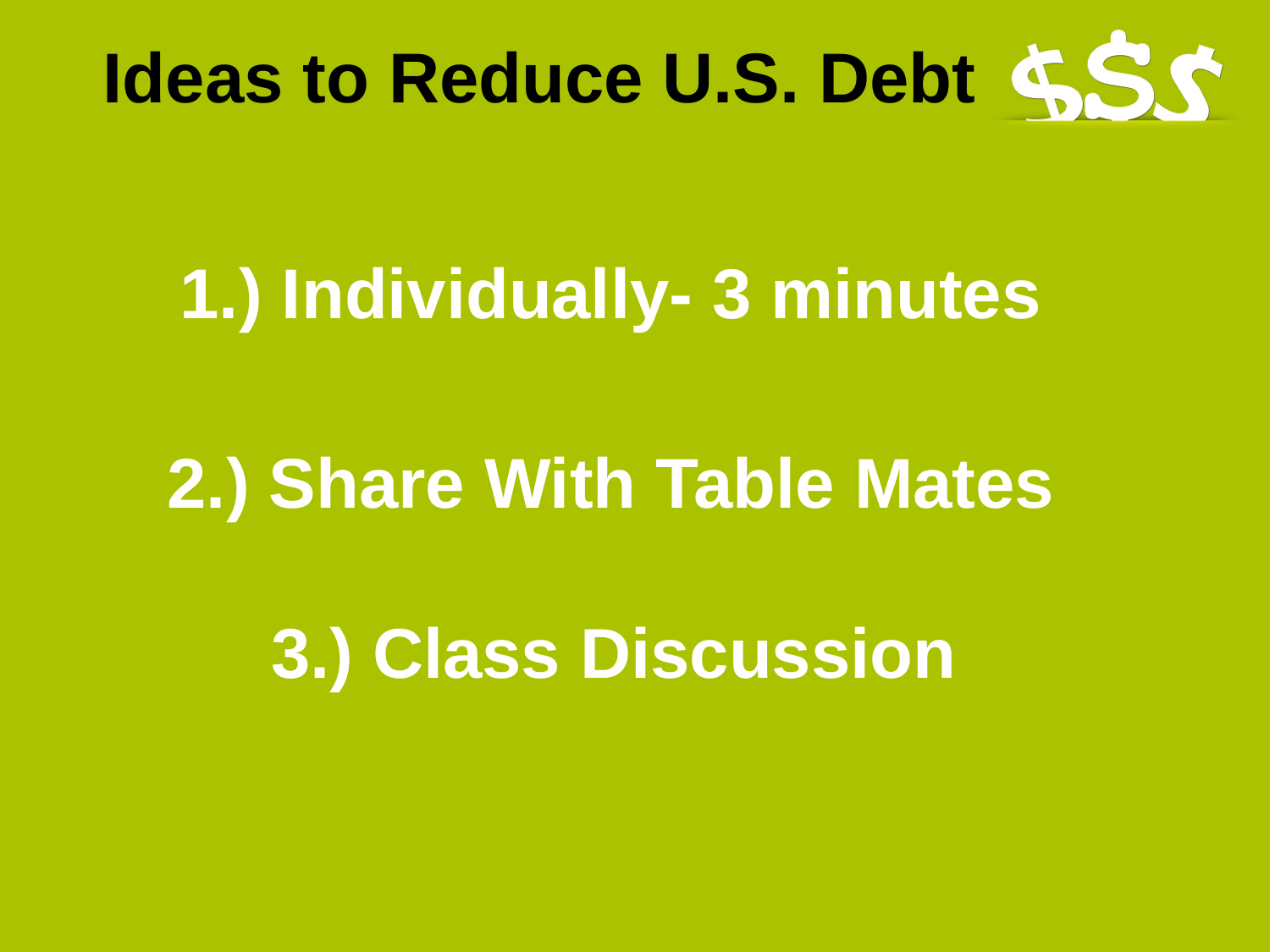

# Ideas to Reduce U.S. Debt
1.) Individually- 3 minutes

2.) Share With Table Mates
3.) Class Discussion